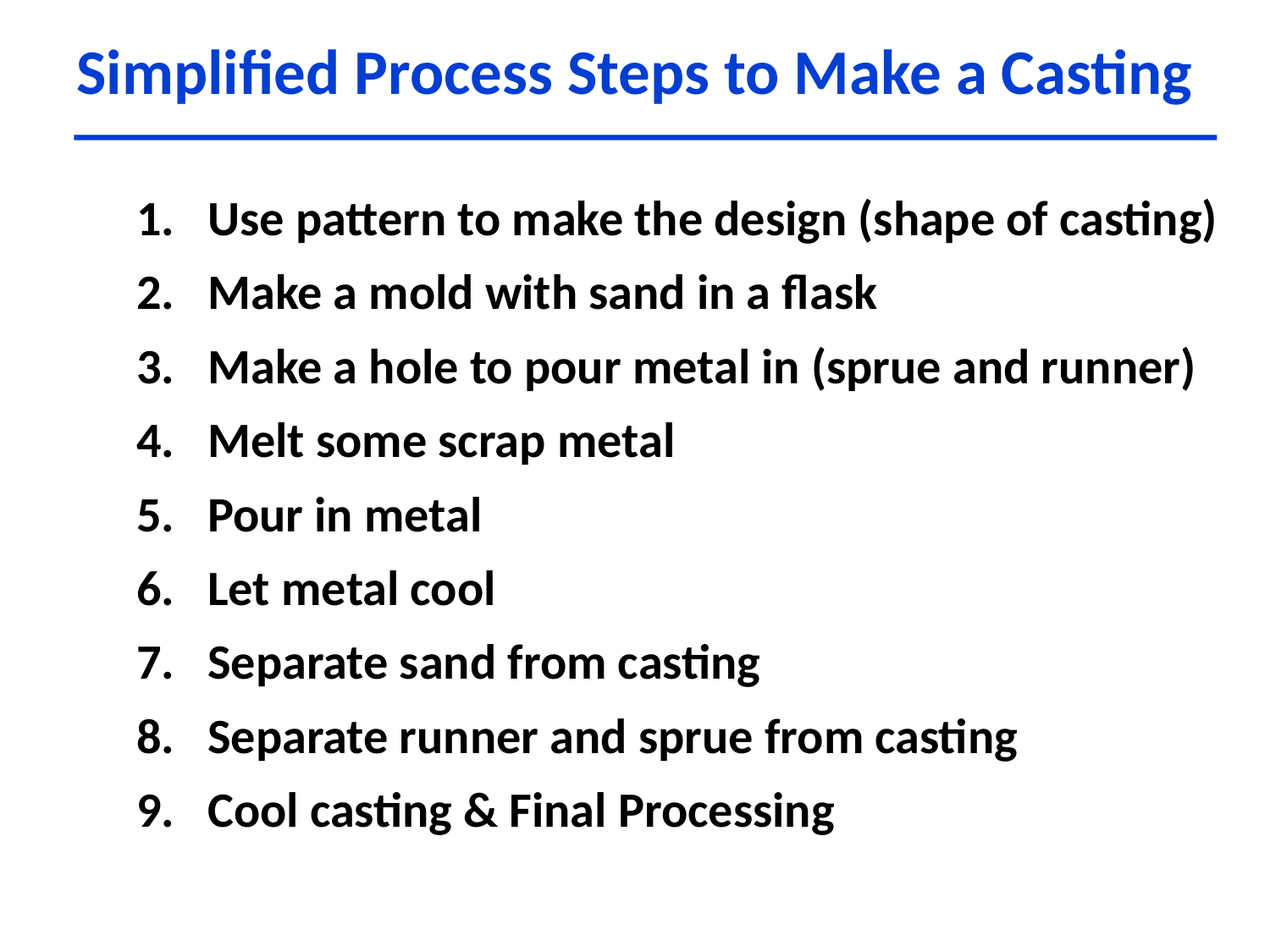

Simplified Process Steps to Make a Casting

Use pattern to make the design (shape of casting)
Make a mold with sand in a flask
Make a hole to pour metal in (sprue and runner)
Melt some scrap metal
Pour in metal
Let metal cool
Separate sand from casting
Separate runner and sprue from casting
Cool casting & Final Processing